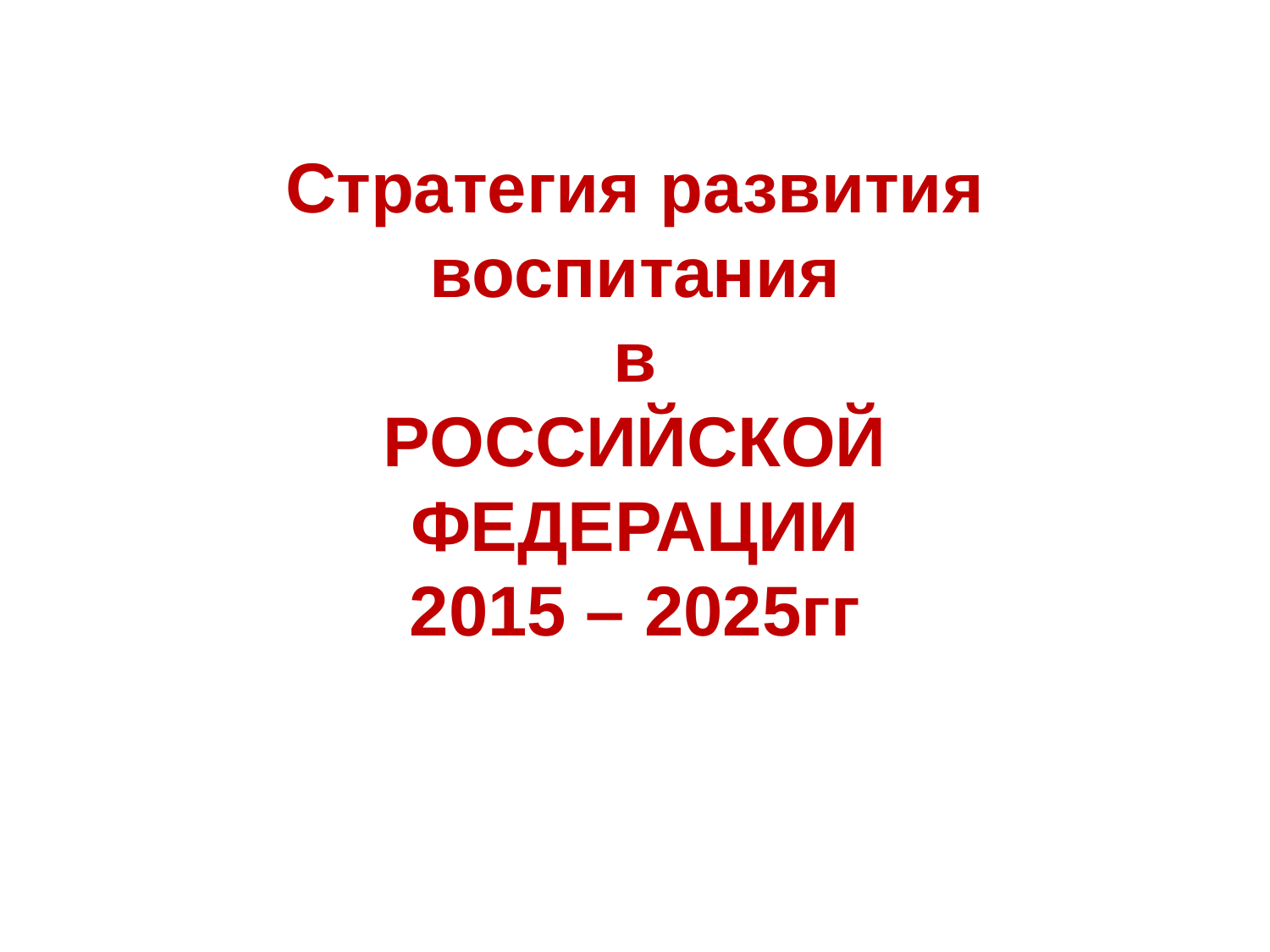

Стратегия развития воспитания
 в
РОССИЙСКОЙ ФЕДЕРАЦИИ
2015 – 2025гг